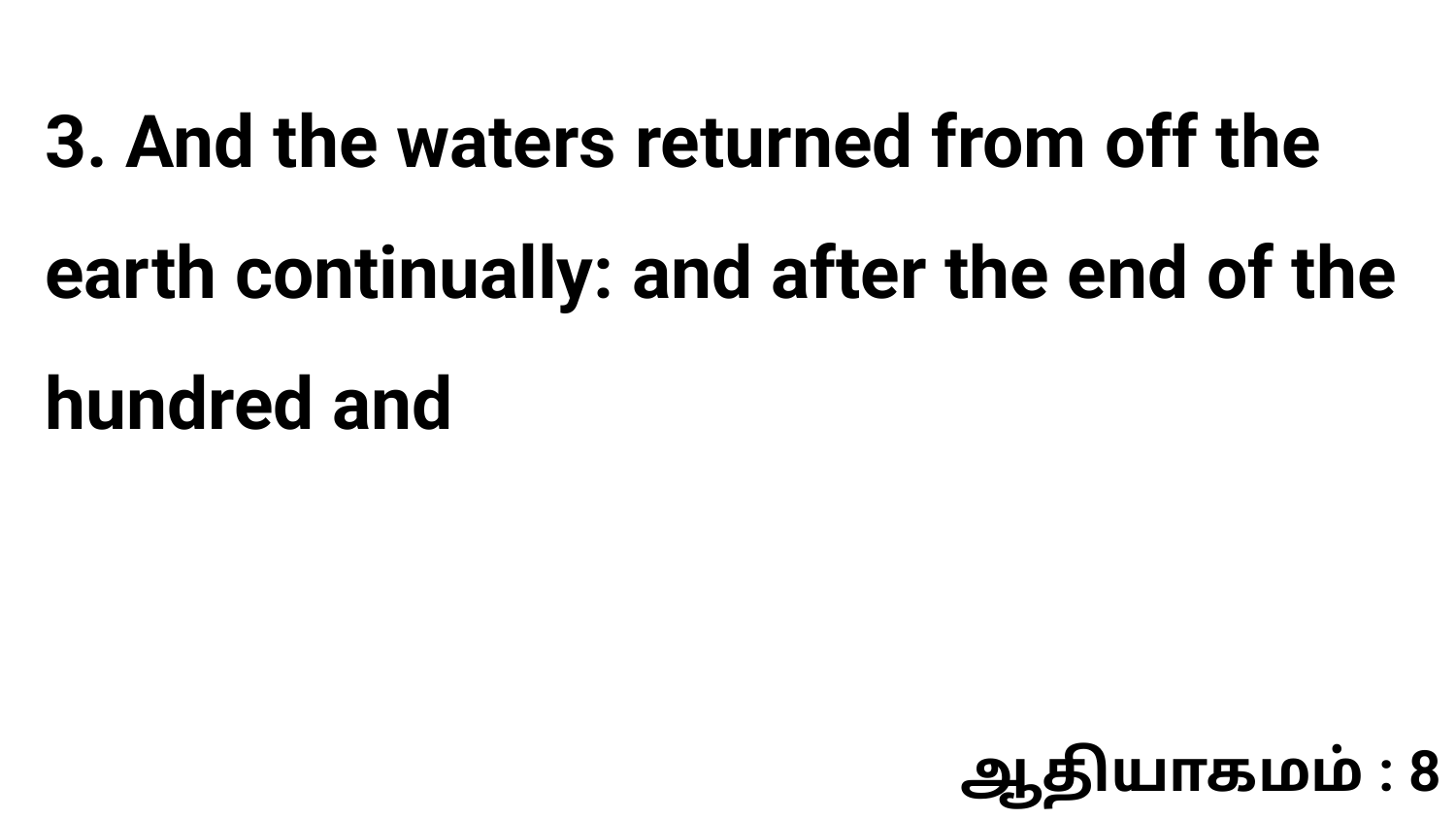

3. And the waters returned from off the earth continually: and after the end of the hundred and
ஆதியாகமம் : 8